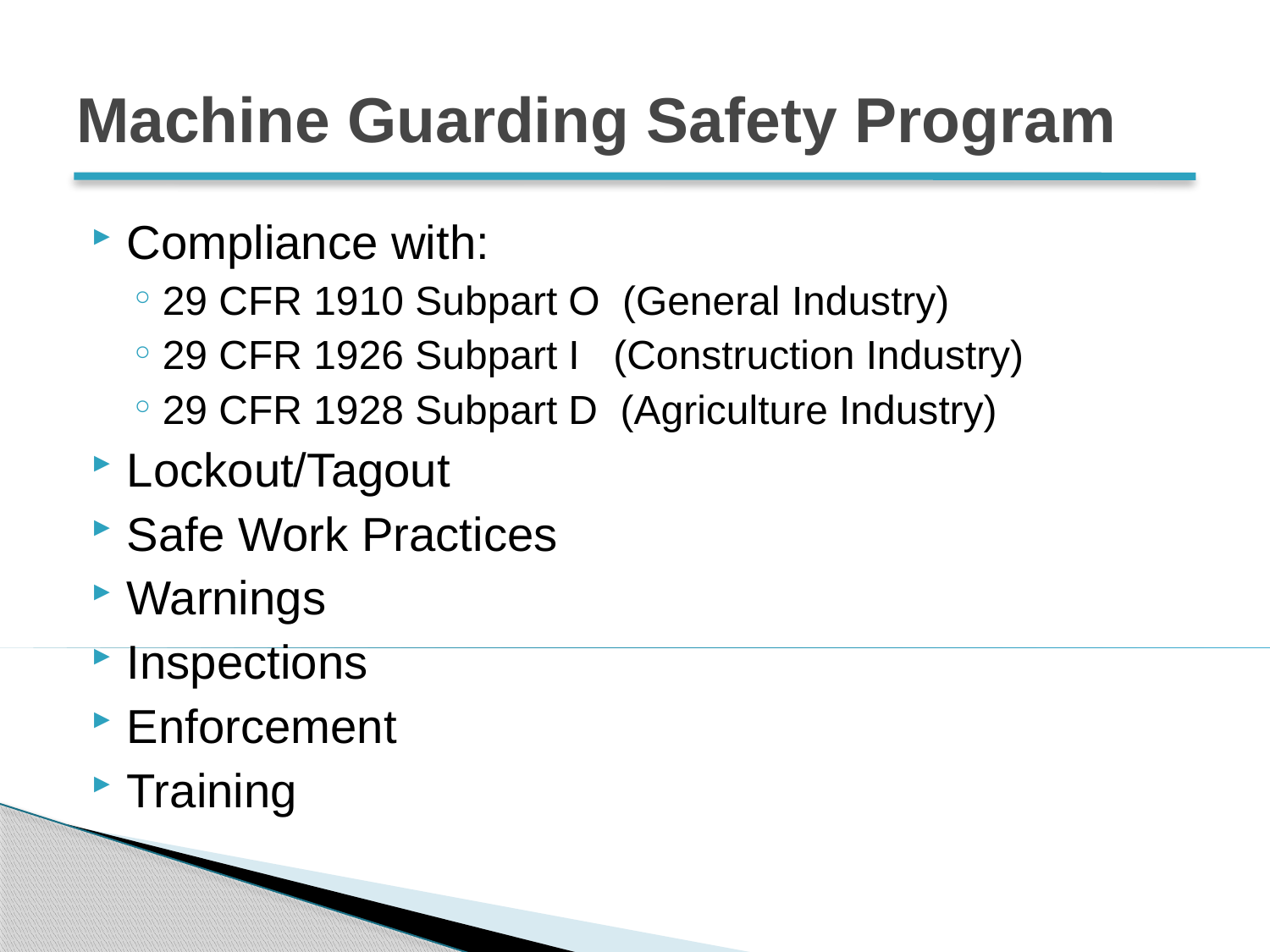

# Machine Guarding Safety Program
Compliance with:
29 CFR 1910 Subpart O  (General Industry)
29 CFR 1926 Subpart I   (Construction Industry)
29 CFR 1928 Subpart D  (Agriculture Industry)
Lockout/Tagout
Safe Work Practices
Warnings
Inspections
Enforcement
Training

14